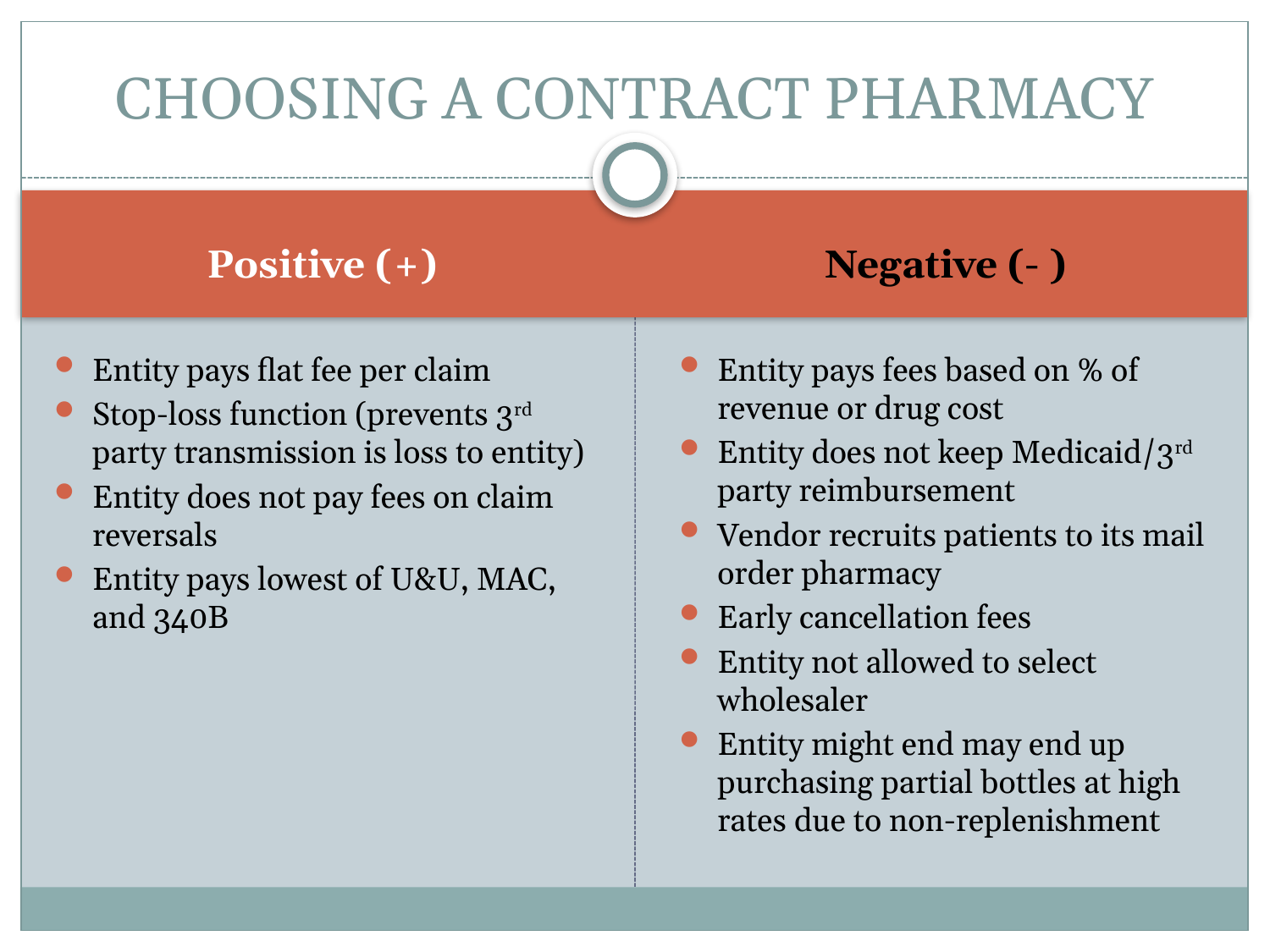

# CHOOSING A CONTRACT PHARMACY
Positive (+)
Negative (- )
Entity pays flat fee per claim
Stop-loss function (prevents 3rd party transmission is loss to entity)
Entity does not pay fees on claim reversals
Entity pays lowest of U&U, MAC, and 340B
Entity pays fees based on % of revenue or drug cost
Entity does not keep Medicaid/3rd party reimbursement
Vendor recruits patients to its mail order pharmacy
Early cancellation fees
Entity not allowed to select wholesaler
Entity might end may end up purchasing partial bottles at high rates due to non-replenishment